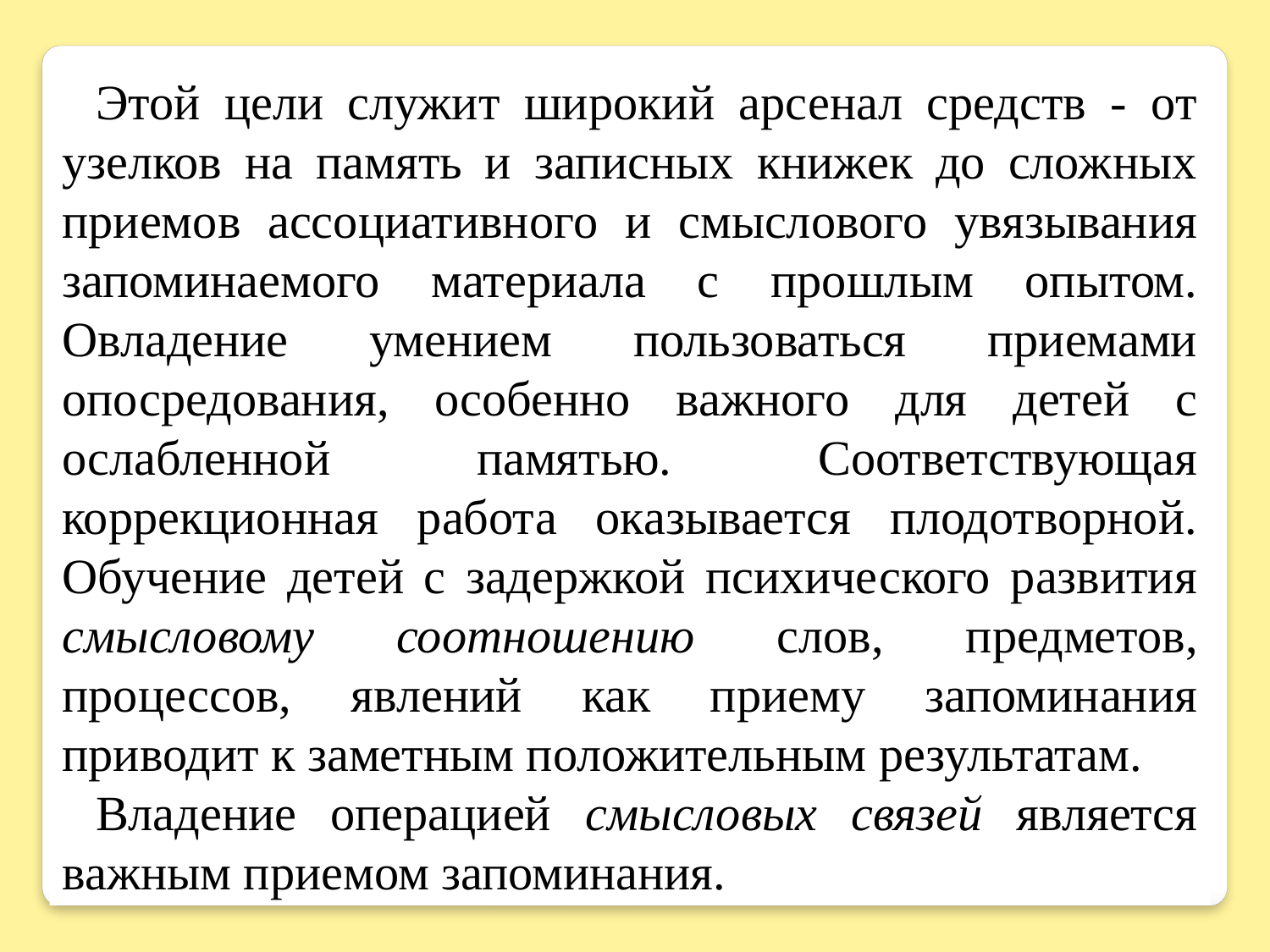

Этой цели служит широкий арсенал средств - от узелков на память и записных книжек до сложных приемов ассоциативного и смыслового увязывания запоминаемого материала с прошлым опытом. Овладение умением пользоваться приемами опосредования, особенно важного для детей с ослабленной памятью. Соответствующая коррекционная работа оказывается плодотворной. Обучение детей с задержкой психического развития смысловому соотношению слов, предметов, процессов, явлений как приему запоминания приводит к заметным положительным результатам.
Владение операцией смысловых связей является важным приемом запоминания.